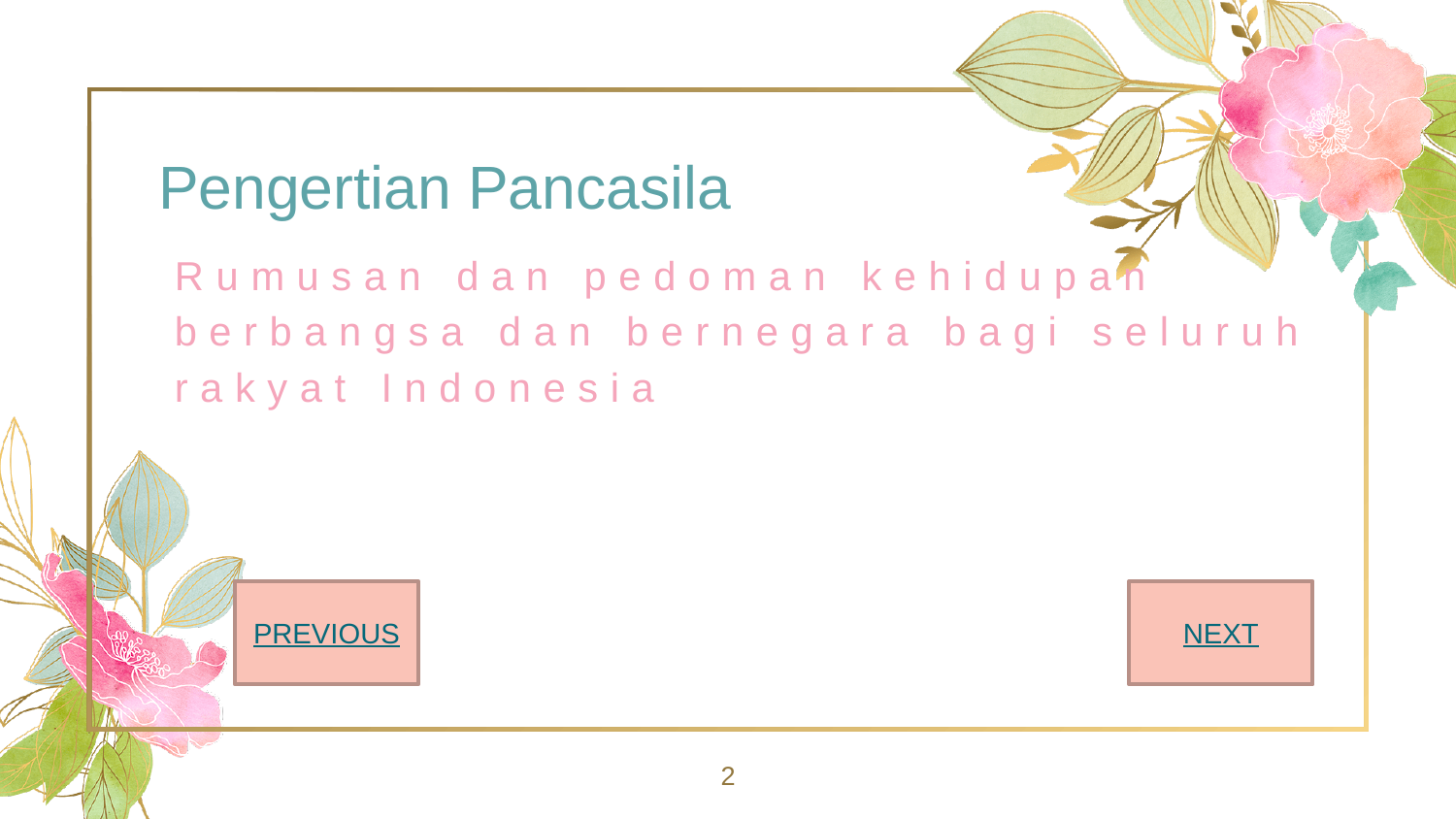

# Pengertian Pancasila
Rumusan dan pedoman kehidupan berbangsa dan bernegara bagi seluruh rakyat Indonesia

PREVIOUS
NEXT
2